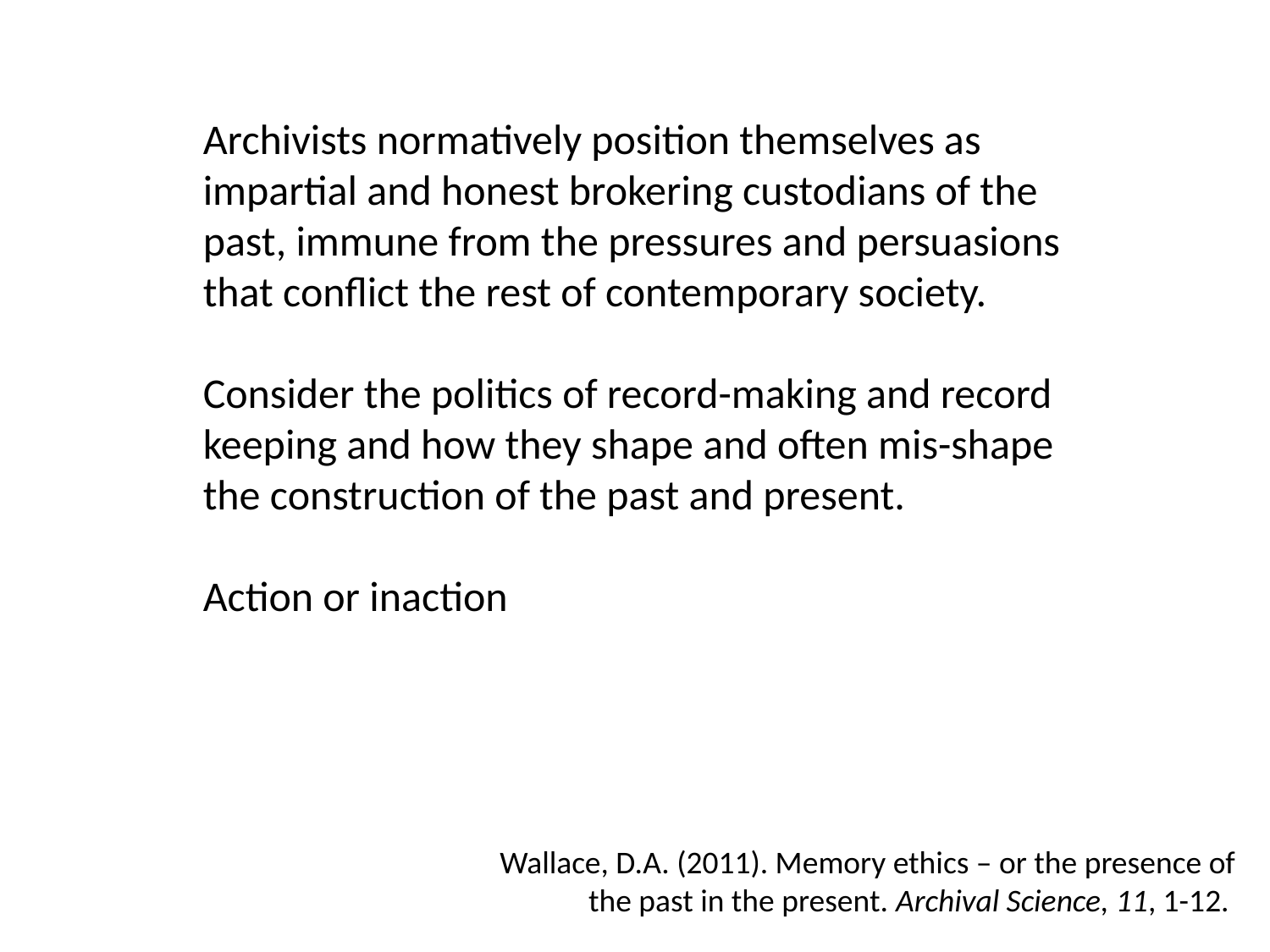

Archivists normatively position themselves as impartial and honest brokering custodians of the past, immune from the pressures and persuasions that conflict the rest of contemporary society.

Consider the politics of record-making and record keeping and how they shape and often mis-shape the construction of the past and present.

Action or inaction

Wallace, D.A. (2011). Memory ethics – or the presence of the past in the present. Archival Science, 11, 1-12.